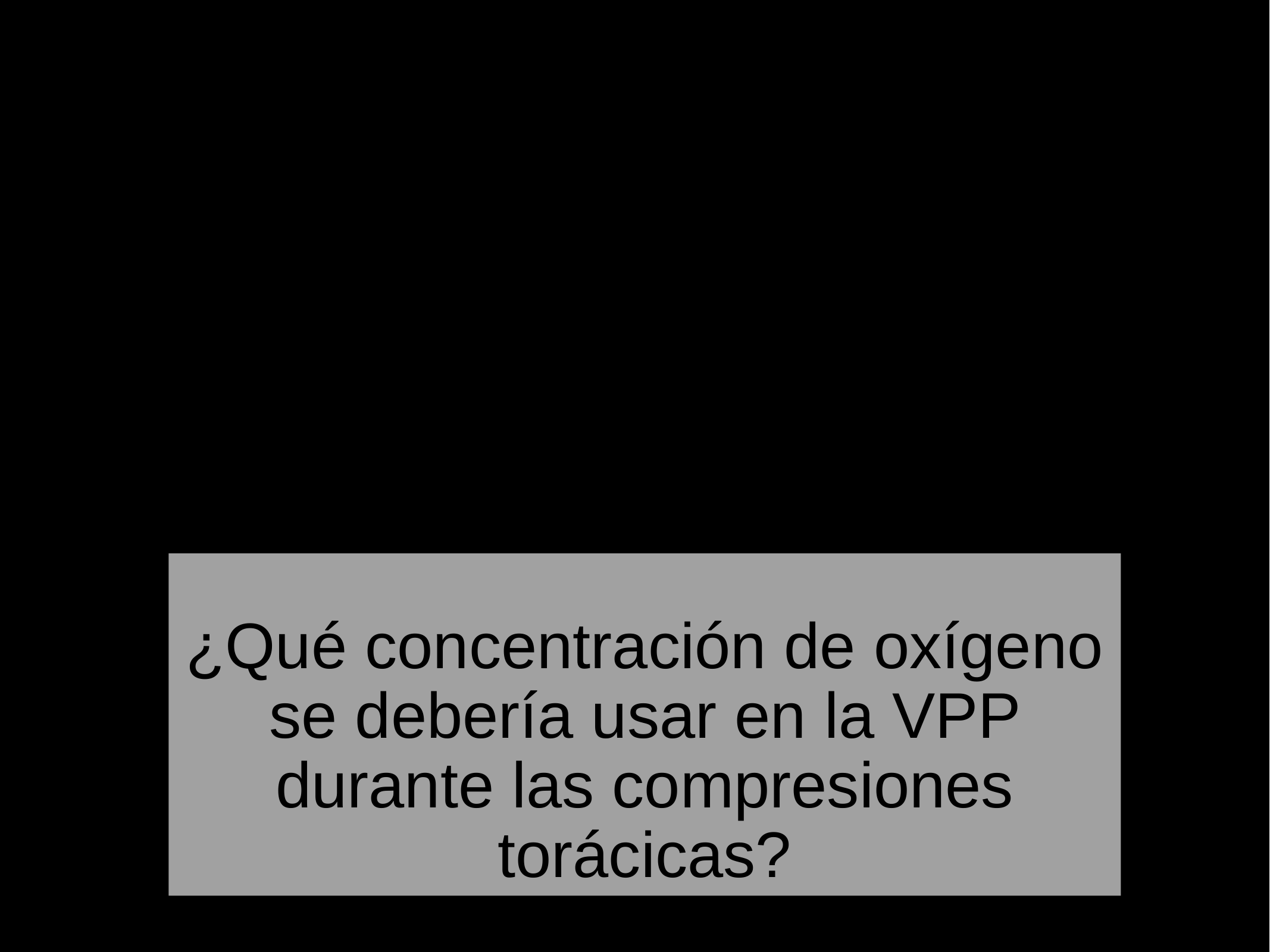

# ¿Qué concentración de oxígeno se debería usar en la VPP durante las compresiones torácicas?